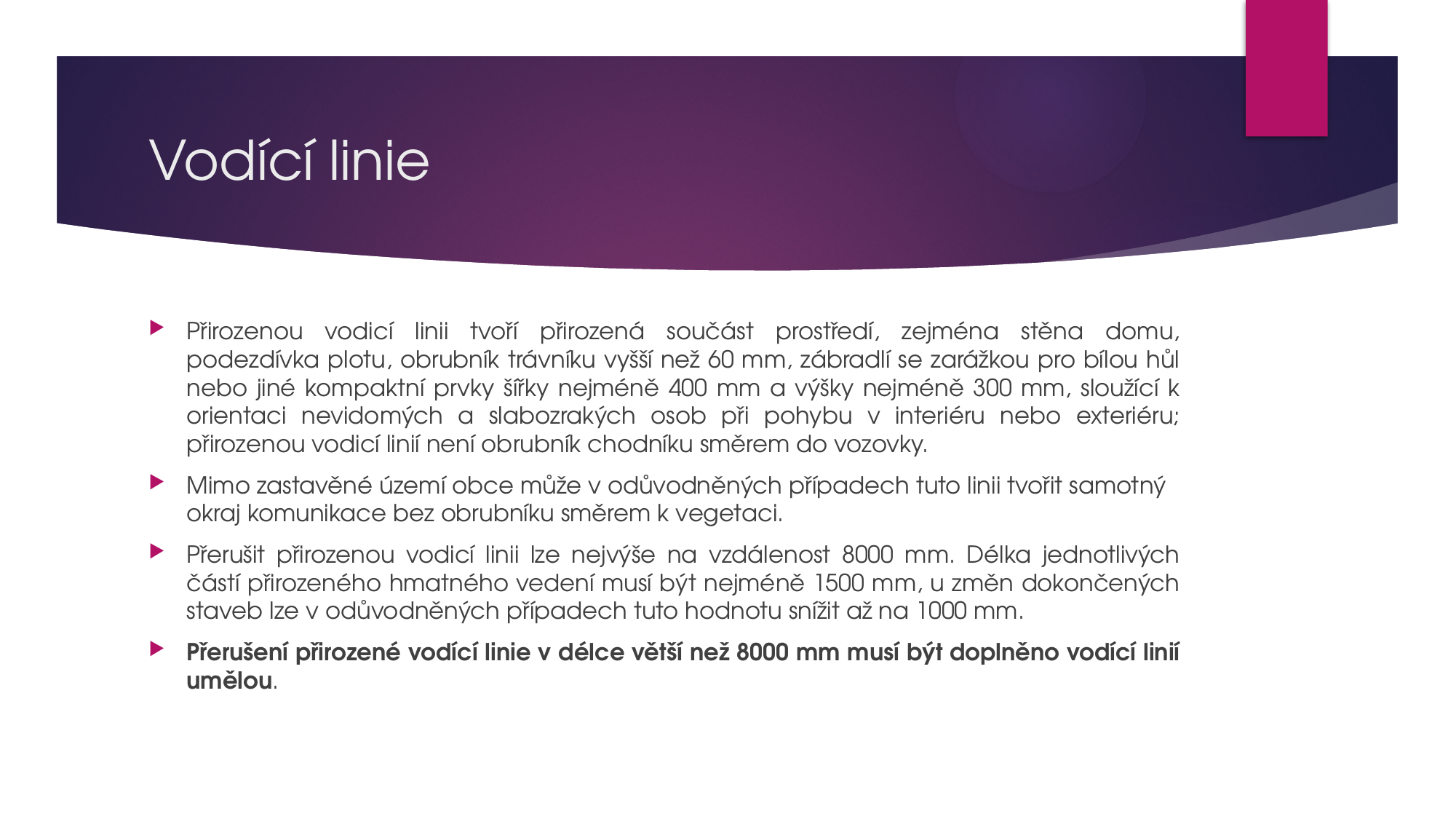

# Vodící linie
Přirozenou vodicí linii tvoří přirozená součást prostředí, zejména stěna domu, podezdívka plotu, obrubník trávníku vyšší než 60 mm, zábradlí se zarážkou pro bílou hůl nebo jiné kompaktní prvky šířky nejméně 400 mm a výšky nejméně 300 mm, sloužící k orientaci nevidomých a slabozrakých osob při pohybu v interiéru nebo exteriéru; přirozenou vodicí linií není obrubník chodníku směrem do vozovky.
Mimo zastavěné území obce může v odůvodněných případech tuto linii tvořit samotný okraj komunikace bez obrubníku směrem k vegetaci.
Přerušit přirozenou vodicí linii lze nejvýše na vzdálenost 8000 mm. Délka jednotlivých částí přirozeného hmatného vedení musí být nejméně 1500 mm, u změn dokončených staveb lze v odůvodněných případech tuto hodnotu snížit až na 1000 mm.
Přerušení přirozené vodící linie v délce větší než 8000 mm musí být doplněno vodící linií umělou.